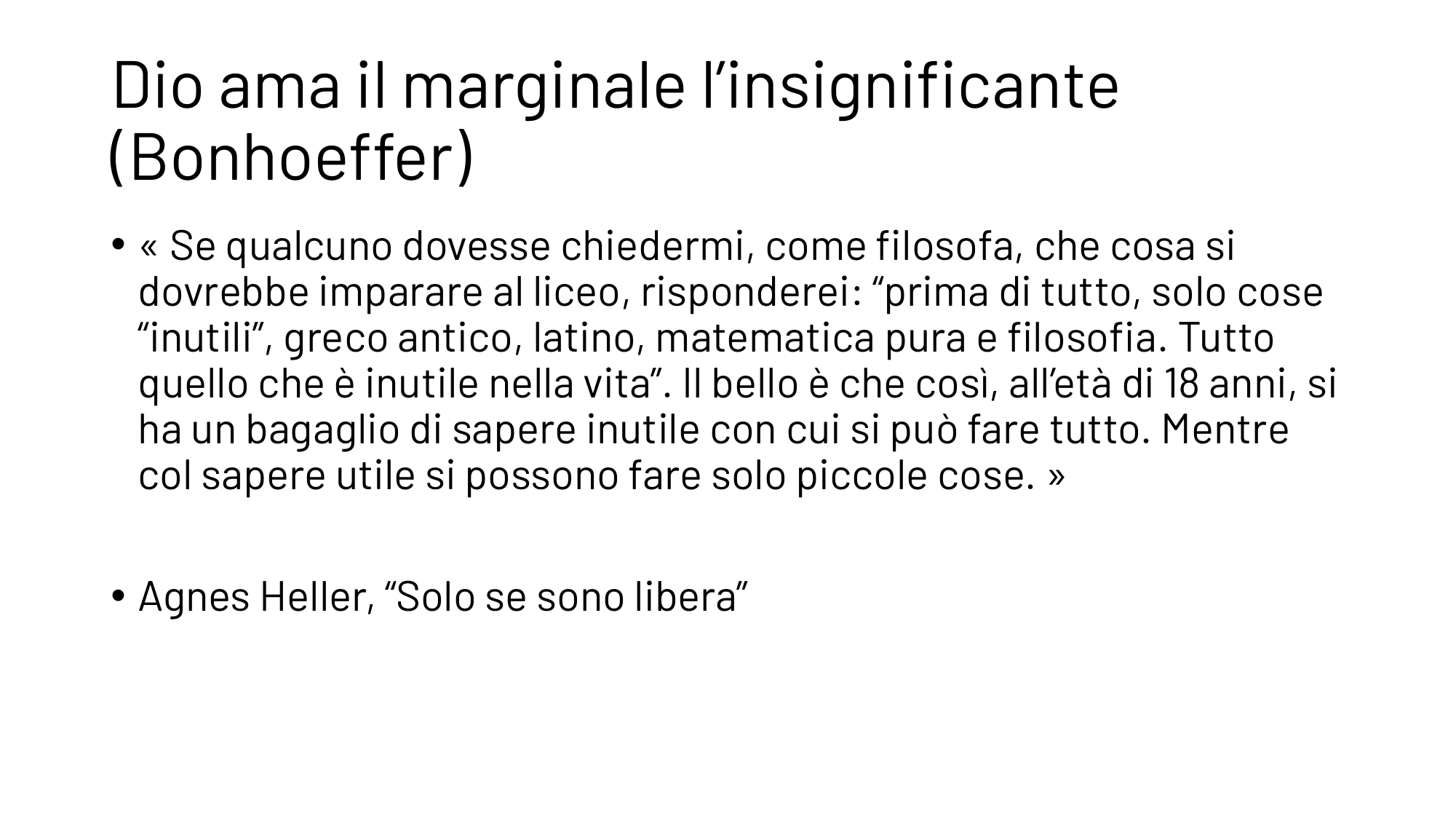

# Dio ama il marginale l’insignificante (Bonhoeffer)
« Se qualcuno dovesse chiedermi, come filosofa, che cosa si dovrebbe imparare al liceo, risponderei: “prima di tutto, solo cose “inutili”, greco antico, latino, matematica pura e filosofia. Tutto quello che è inutile nella vita”. Il bello è che così, all’età di 18 anni, si ha un bagaglio di sapere inutile con cui si può fare tutto. Mentre col sapere utile si possono fare solo piccole cose. »

Agnes Heller, “Solo se sono libera”